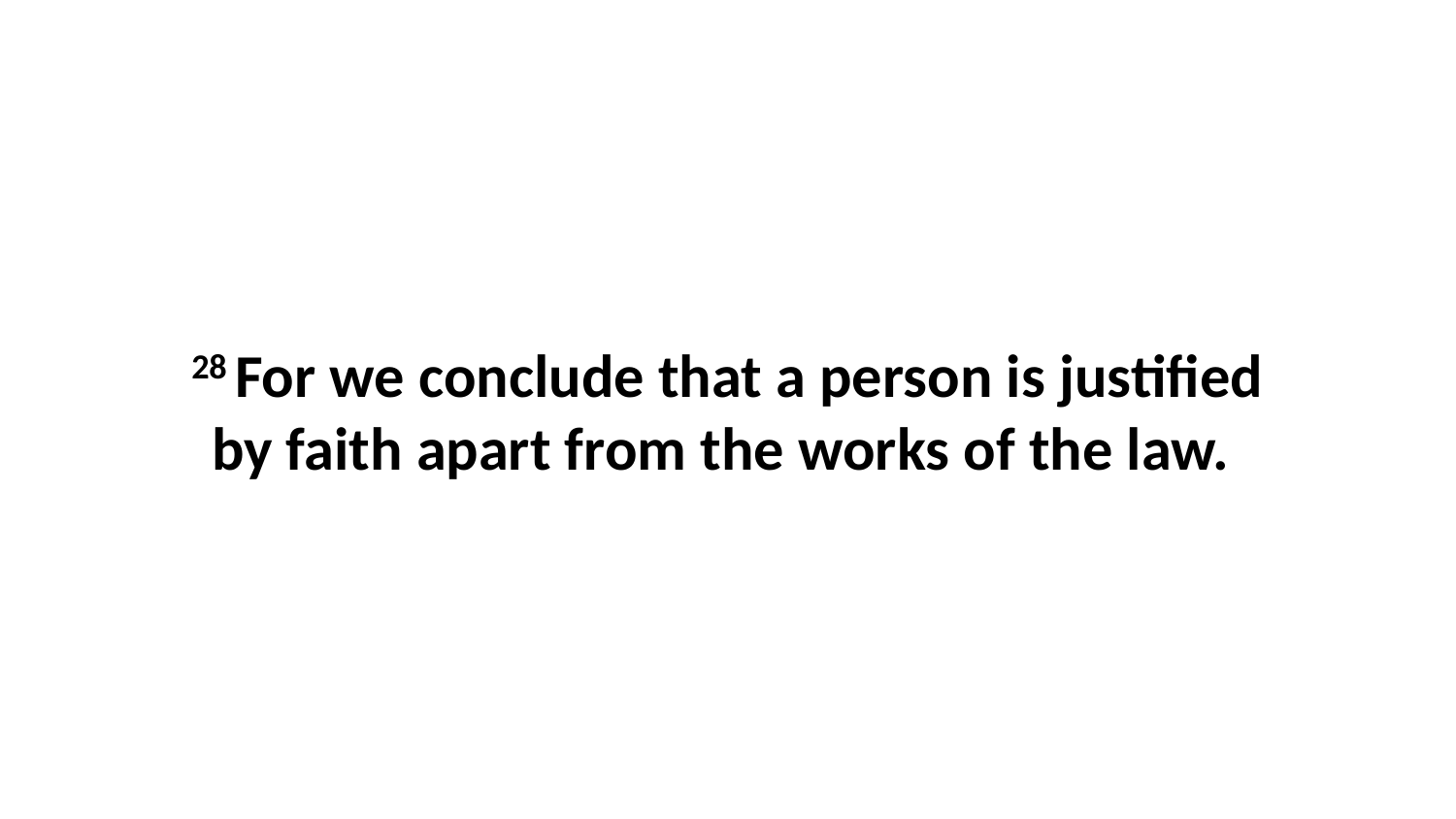

28 For we conclude that a person is justified by faith apart from the works of the law.